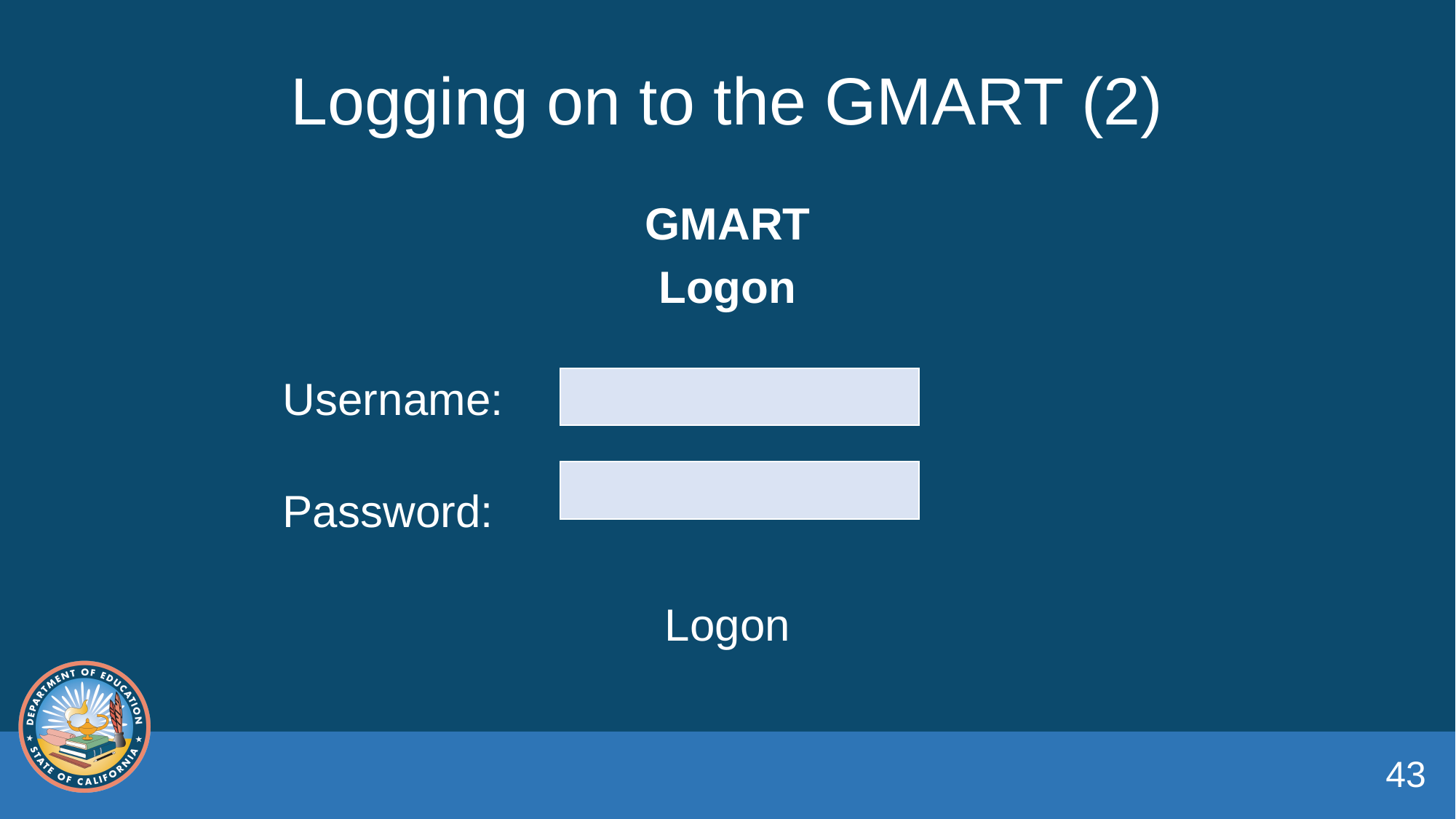

# Logging on to the GMART (2)
GMART
Logon

Username:

Password:

Logon

43